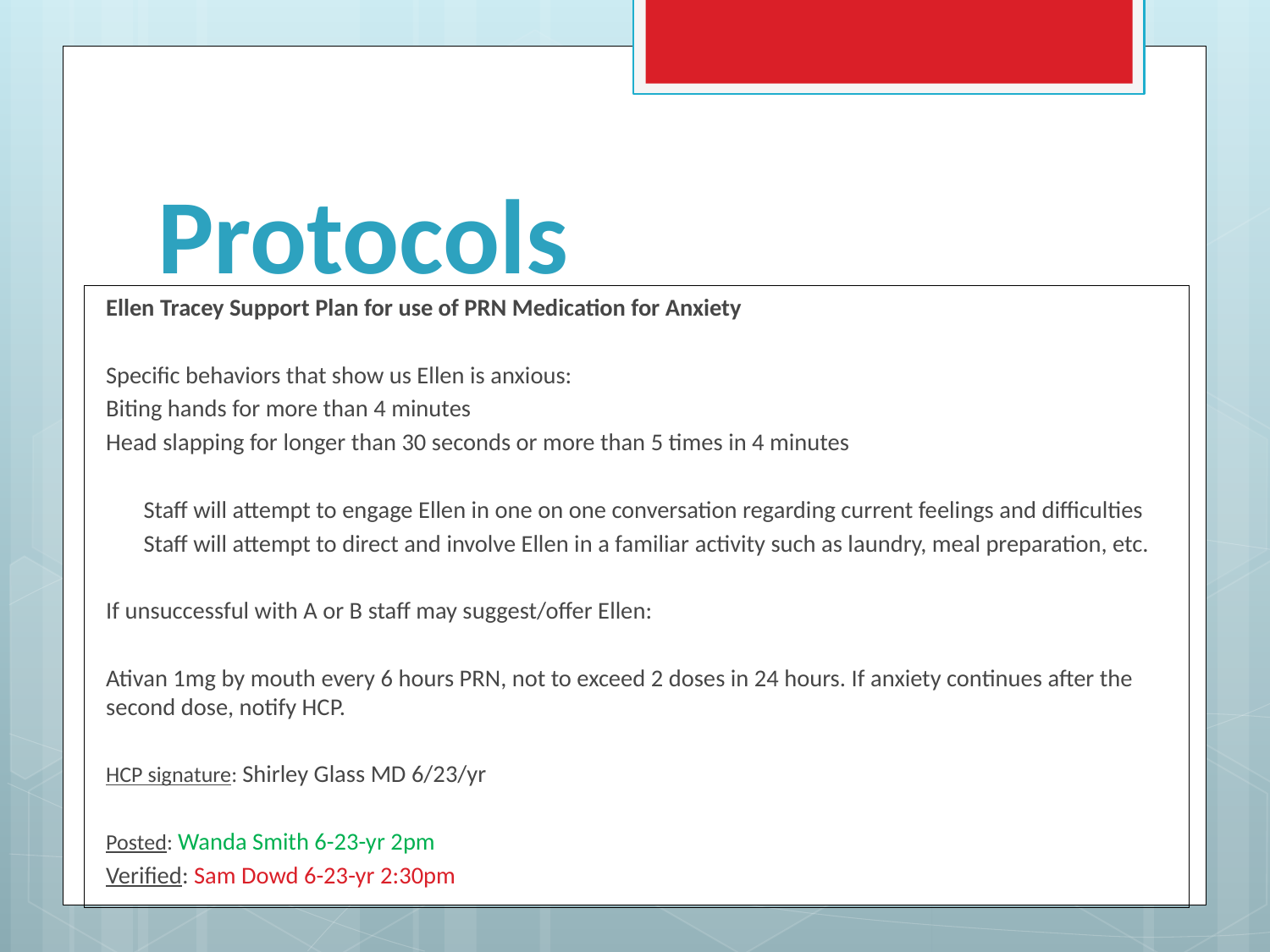

# Protocols
Ellen Tracey Support Plan for use of PRN Medication for Anxiety

Specific behaviors that show us Ellen is anxious:
Biting hands for more than 4 minutes
Head slapping for longer than 30 seconds or more than 5 times in 4 minutes

Staff will attempt to engage Ellen in one on one conversation regarding current feelings and difficulties
Staff will attempt to direct and involve Ellen in a familiar activity such as laundry, meal preparation, etc.

If unsuccessful with A or B staff may suggest/offer Ellen:

Ativan 1mg by mouth every 6 hours PRN, not to exceed 2 doses in 24 hours. If anxiety continues after the second dose, notify HCP.

HCP signature: Shirley Glass MD 6/23/yr

Posted: Wanda Smith 6-23-yr 2pm
Verified: Sam Dowd 6-23-yr 2:30pm